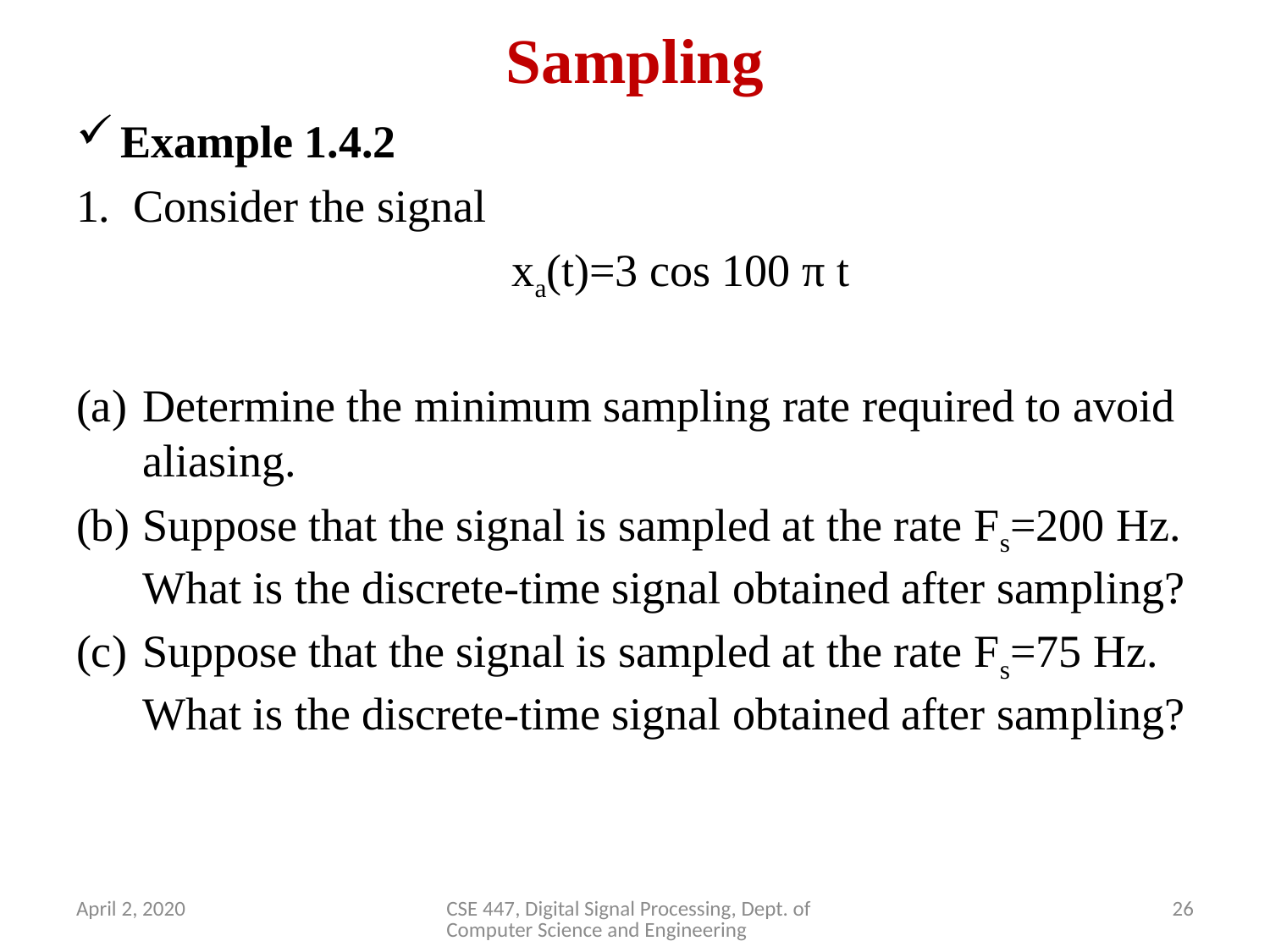

# Sampling
Example 1.4.2
1.  Consider the signal
        xa(t)=3 cos 100 π t

Determine the minimum sampling rate required to avoid aliasing.
Suppose that the signal is sampled at the rate Fs=200 Hz. What is the discrete-time signal obtained after sampling?
Suppose that the signal is sampled at the rate Fs=75 Hz. What is the discrete-time signal obtained after sampling?

April 2, 2020
CSE 447, Digital Signal Processing, Dept. of Computer Science and Engineering
26